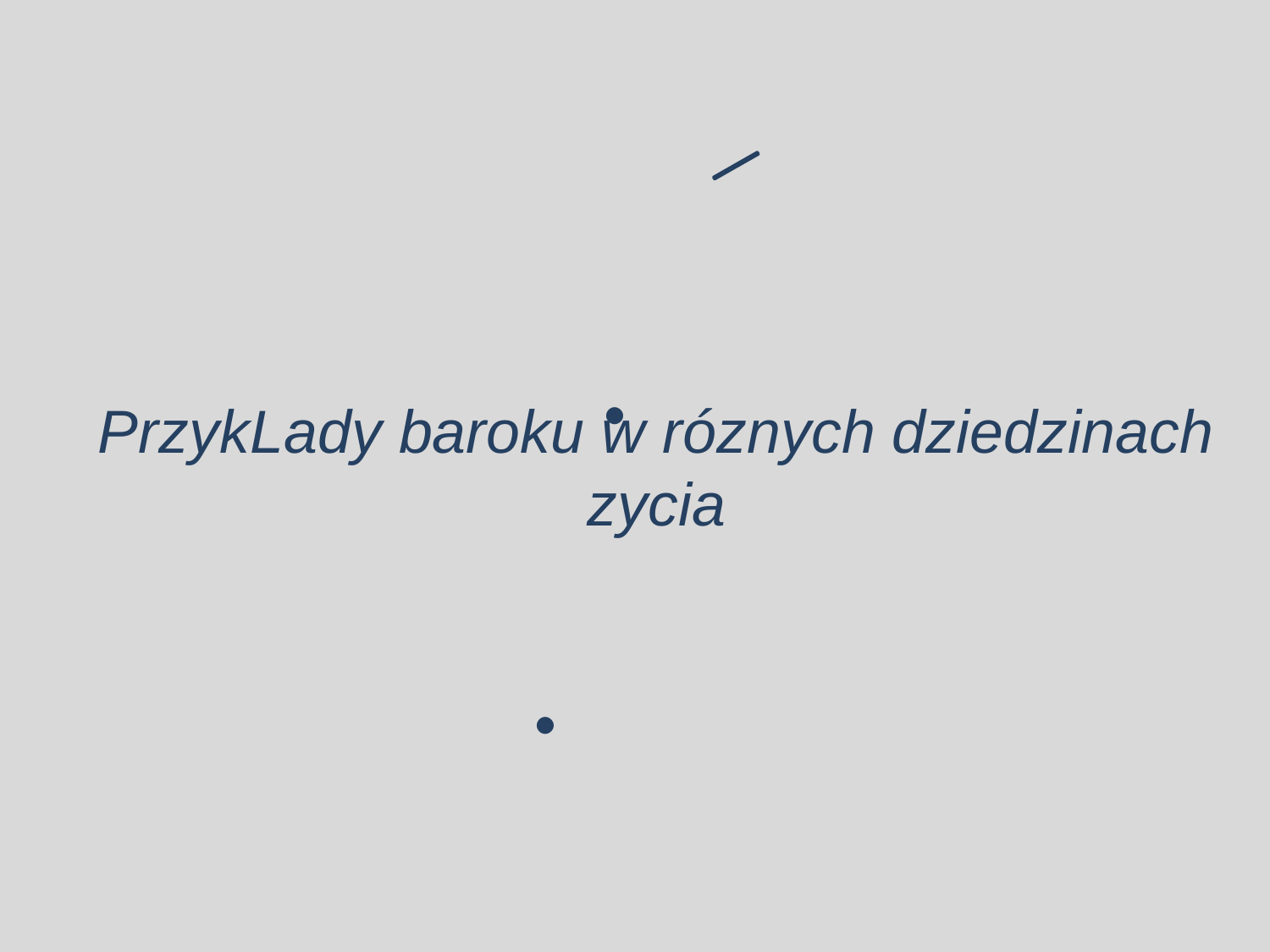

.
# PrzykLady baroku w róznych dziedzinach zycia
.